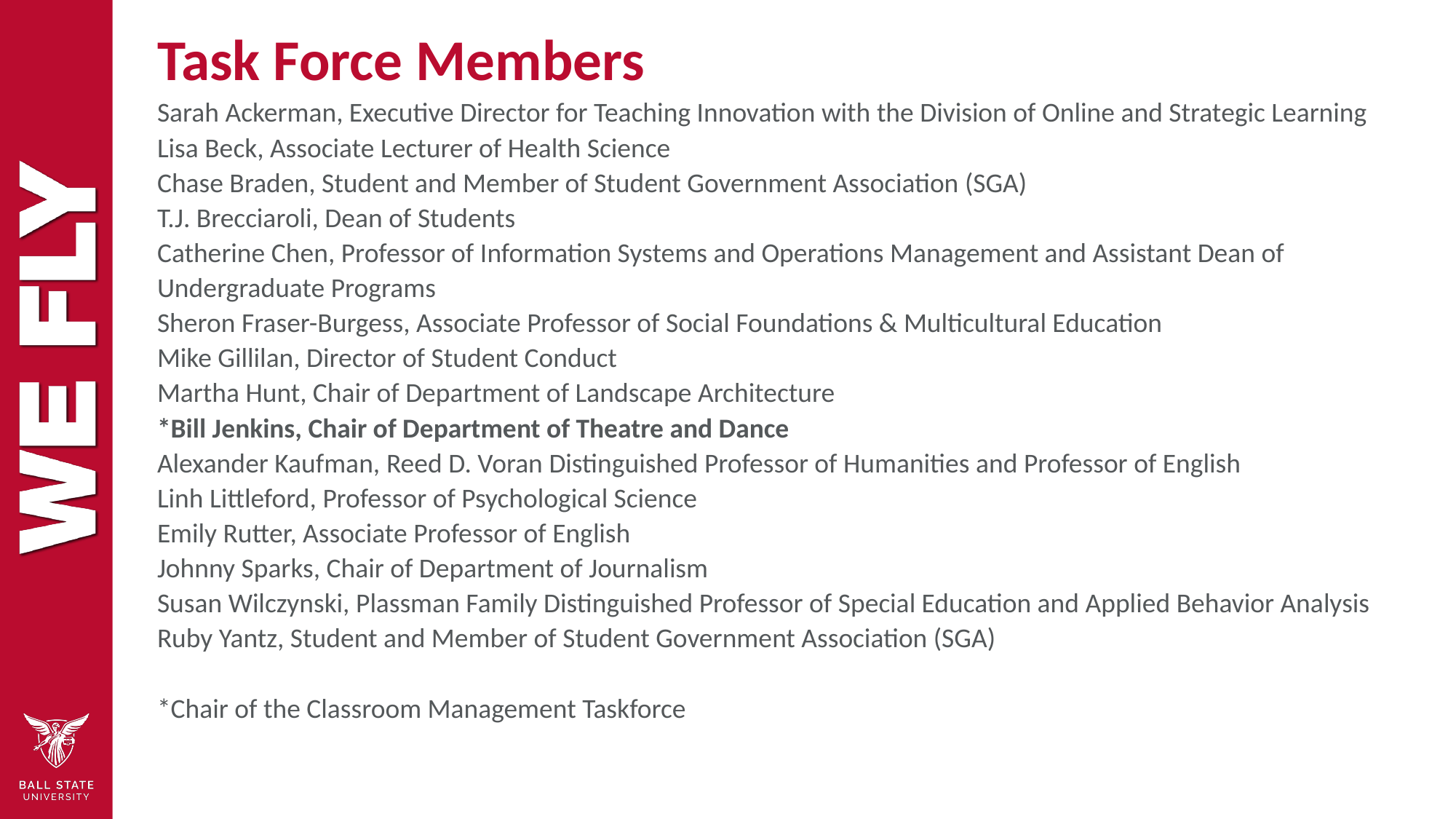

Task Force Members
Sarah Ackerman, Executive Director for Teaching Innovation with the Division of Online and Strategic Learning
Lisa Beck, Associate Lecturer of Health Science
Chase Braden, Student and Member of Student Government Association (SGA)
T.J. Brecciaroli, Dean of Students
Catherine Chen, Professor of Information Systems and Operations Management and Assistant Dean of Undergraduate Programs
Sheron Fraser-Burgess, Associate Professor of Social Foundations & Multicultural Education
Mike Gillilan, Director of Student Conduct
Martha Hunt, Chair of Department of Landscape Architecture
*Bill Jenkins, Chair of Department of Theatre and Dance
Alexander Kaufman, Reed D. Voran Distinguished Professor of Humanities and Professor of English
Linh Littleford, Professor of Psychological Science
Emily Rutter, Associate Professor of English
Johnny Sparks, Chair of Department of Journalism
Susan Wilczynski, Plassman Family Distinguished Professor of Special Education and Applied Behavior Analysis
Ruby Yantz, Student and Member of Student Government Association (SGA)

*Chair of the Classroom Management Taskforce